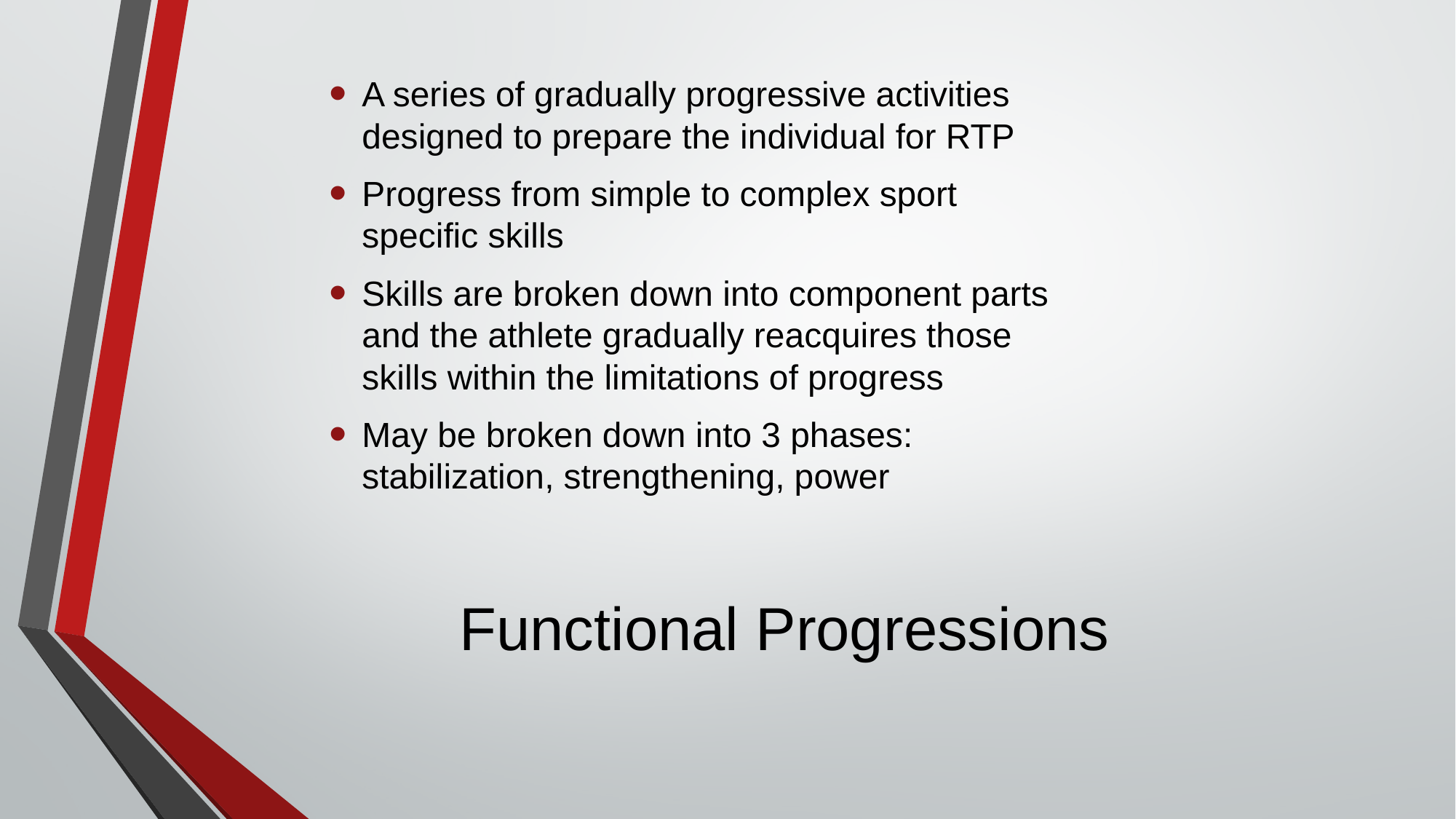

A series of gradually progressive activities designed to prepare the individual for RTP
Progress from simple to complex sport specific skills
Skills are broken down into component parts and the athlete gradually reacquires those skills within the limitations of progress
May be broken down into 3 phases: stabilization, strengthening, power
# Functional Progressions